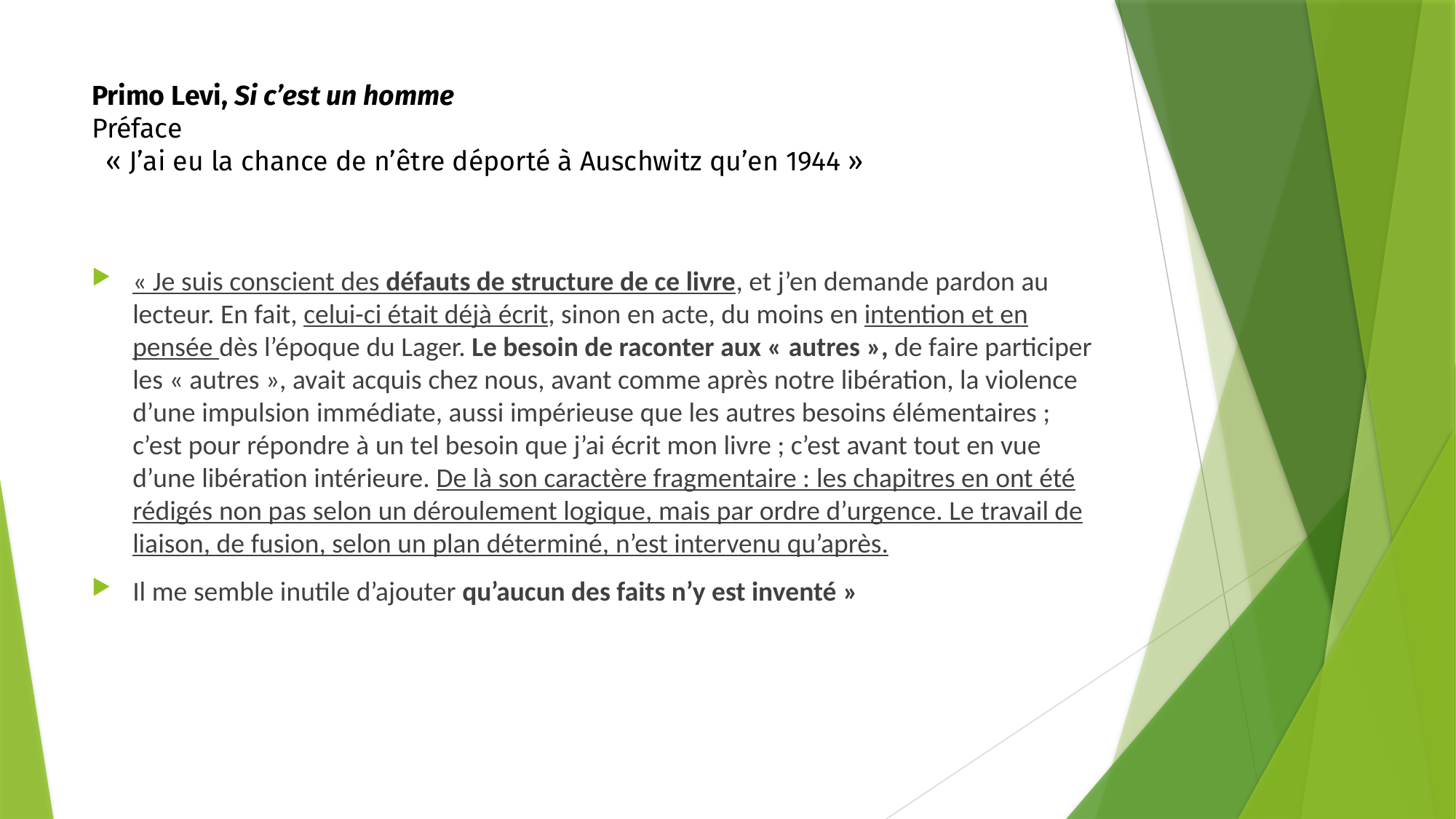

# Primo Levi, Si c’est un homme Préface   « J’ai eu la chance de n’être déporté à Auschwitz qu’en 1944 »
« Je suis conscient des défauts de structure de ce livre, et j’en demande pardon au lecteur. En fait, celui-ci était déjà écrit, sinon en acte, du moins en intention et en pensée dès l’époque du Lager. Le besoin de raconter aux « autres », de faire participer les « autres », avait acquis chez nous, avant comme après notre libération, la violence d’une impulsion immédiate, aussi impérieuse que les autres besoins élémentaires ; c’est pour répondre à un tel besoin que j’ai écrit mon livre ; c’est avant tout en vue d’une libération intérieure. De là son caractère fragmentaire : les chapitres en ont été rédigés non pas selon un déroulement logique, mais par ordre d’urgence. Le travail de liaison, de fusion, selon un plan déterminé, n’est intervenu qu’après.
Il me semble inutile d’ajouter qu’aucun des faits n’y est inventé »